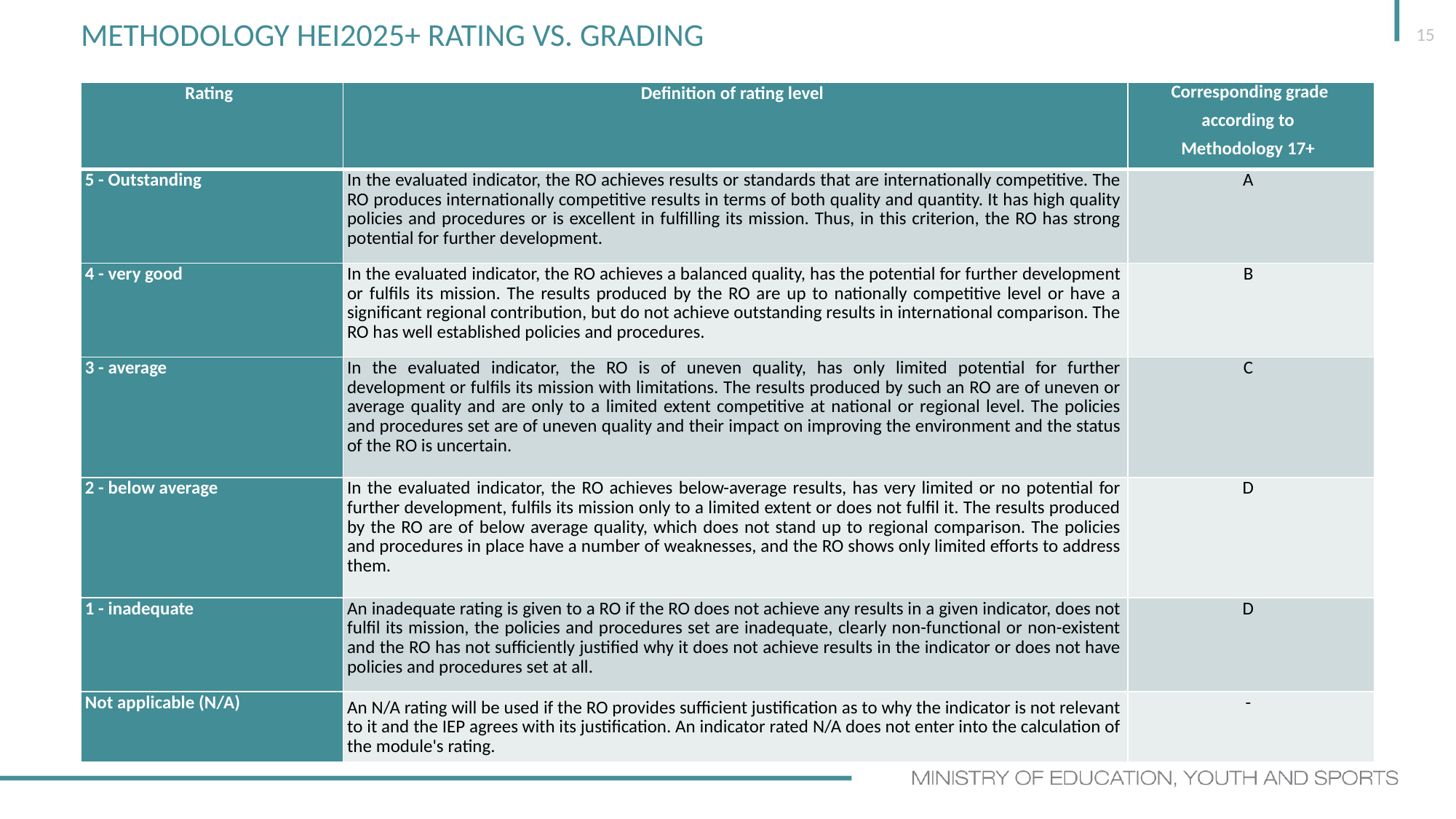

15
# Methodology HEI2025+ rating vs. grading
| Rating | Definition of rating level | Corresponding grade according to Methodology 17+ |
| --- | --- | --- |
| 5 - Outstanding | In the evaluated indicator, the RO achieves results or standards that are internationally competitive. The RO produces internationally competitive results in terms of both quality and quantity. It has high quality policies and procedures or is excellent in fulfilling its mission. Thus, in this criterion, the RO has strong potential for further development. | A |
| 4 - very good | In the evaluated indicator, the RO achieves a balanced quality, has the potential for further development or fulfils its mission. The results produced by the RO are up to nationally competitive level or have a significant regional contribution, but do not achieve outstanding results in international comparison. The RO has well established policies and procedures. | B |
| 3 - average | In the evaluated indicator, the RO is of uneven quality, has only limited potential for further development or fulfils its mission with limitations. The results produced by such an RO are of uneven or average quality and are only to a limited extent competitive at national or regional level. The policies and procedures set are of uneven quality and their impact on improving the environment and the status of the RO is uncertain. | C |
| 2 - below average | In the evaluated indicator, the RO achieves below-average results, has very limited or no potential for further development, fulfils its mission only to a limited extent or does not fulfil it. The results produced by the RO are of below average quality, which does not stand up to regional comparison. The policies and procedures in place have a number of weaknesses, and the RO shows only limited efforts to address them. | D |
| 1 - inadequate | An inadequate rating is given to a RO if the RO does not achieve any results in a given indicator, does not fulfil its mission, the policies and procedures set are inadequate, clearly non-functional or non-existent and the RO has not sufficiently justified why it does not achieve results in the indicator or does not have policies and procedures set at all. | D |
| Not applicable (N/A) | An N/A rating will be used if the RO provides sufficient justification as to why the indicator is not relevant to it and the IEP agrees with its justification. An indicator rated N/A does not enter into the calculation of the module's rating. | - |